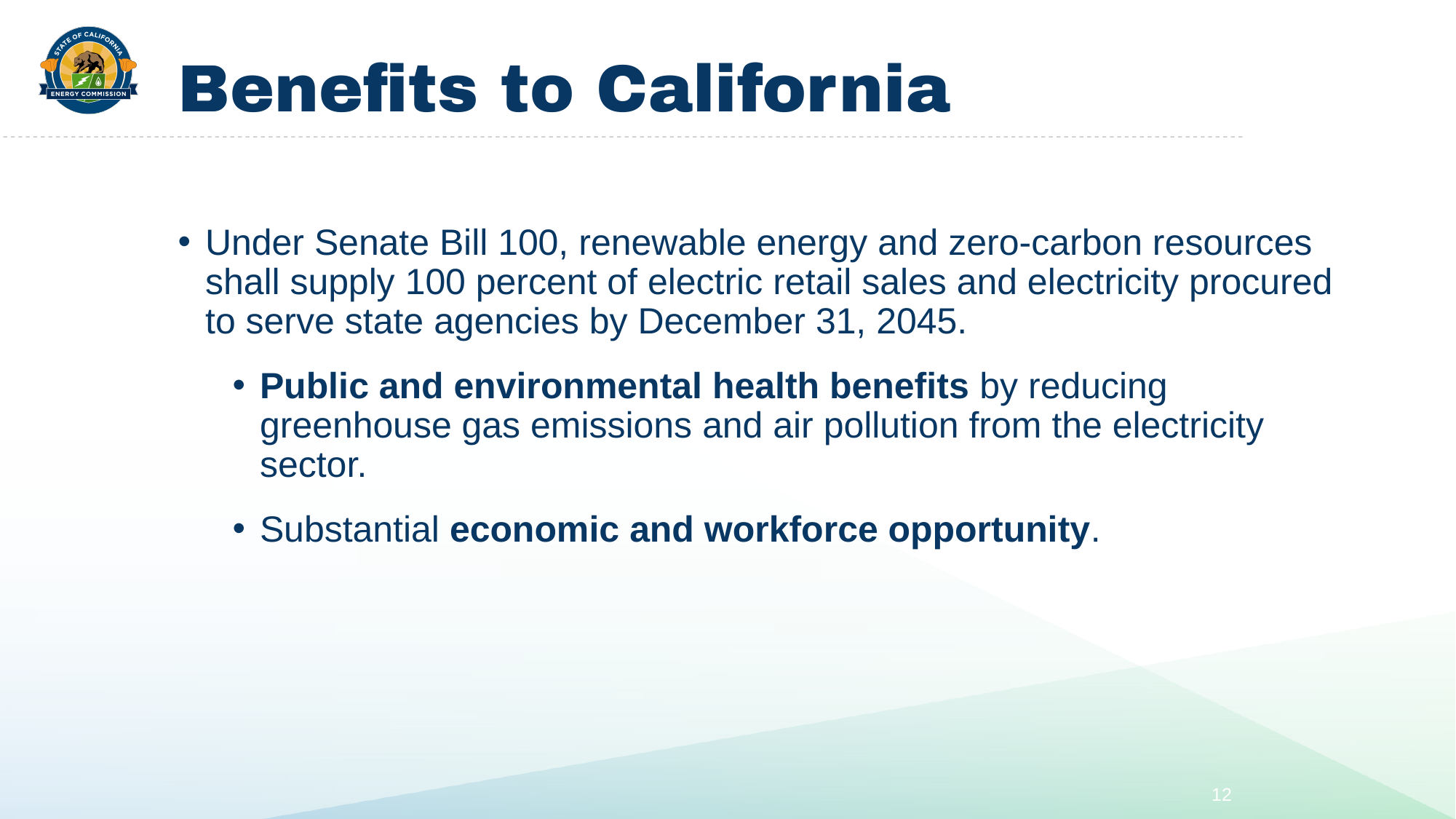

# Benefits to California
Under Senate Bill 100, renewable energy and zero-carbon resources shall supply 100 percent of electric retail sales and electricity procured to serve state agencies by December 31, 2045.
Public and environmental health benefits by reducing greenhouse gas emissions and air pollution from the electricity sector.
Substantial economic and workforce opportunity.
12